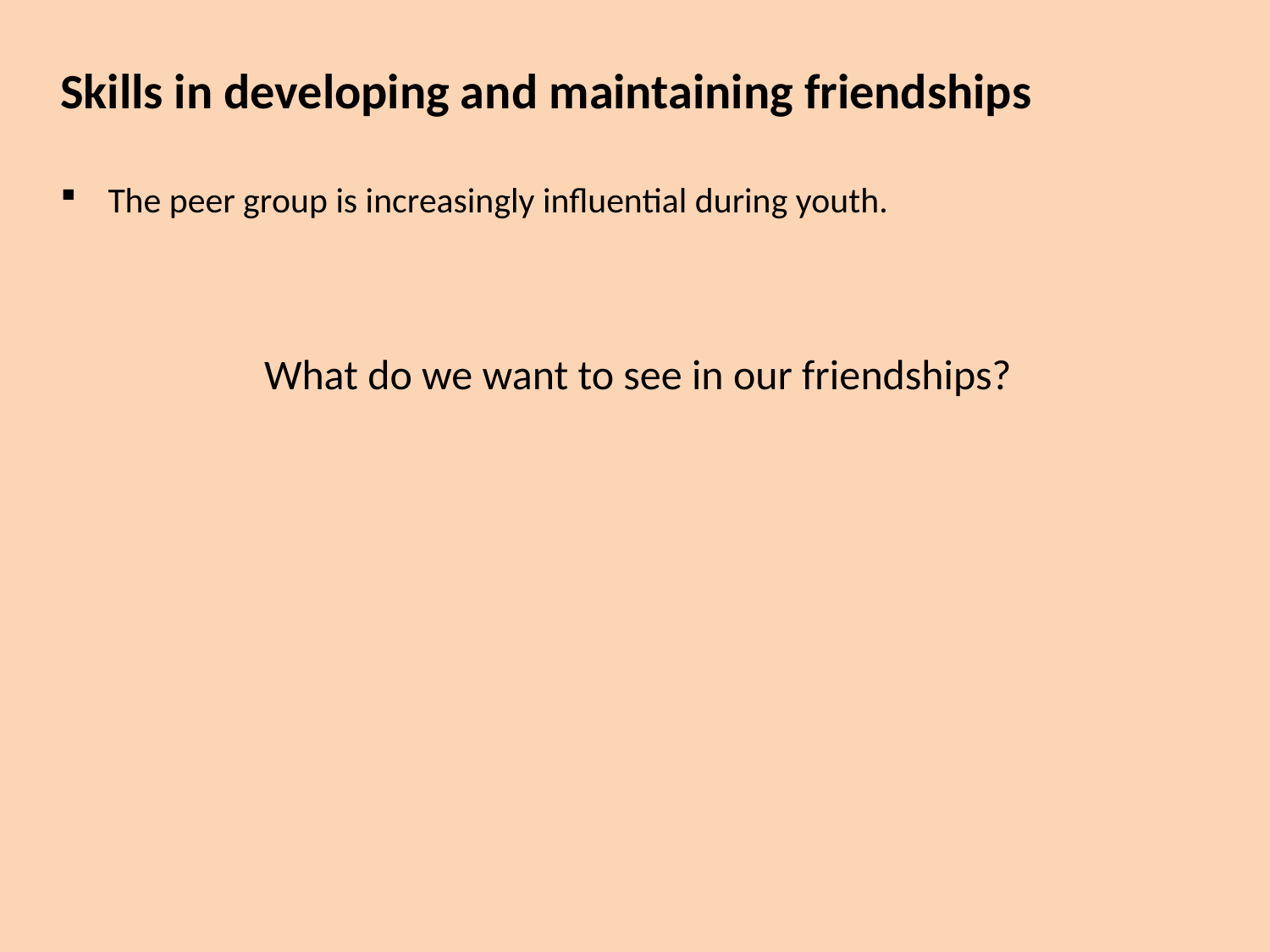

Skills in developing and maintaining friendships

The peer group is increasingly influential during youth.

What do we want to see in our friendships?